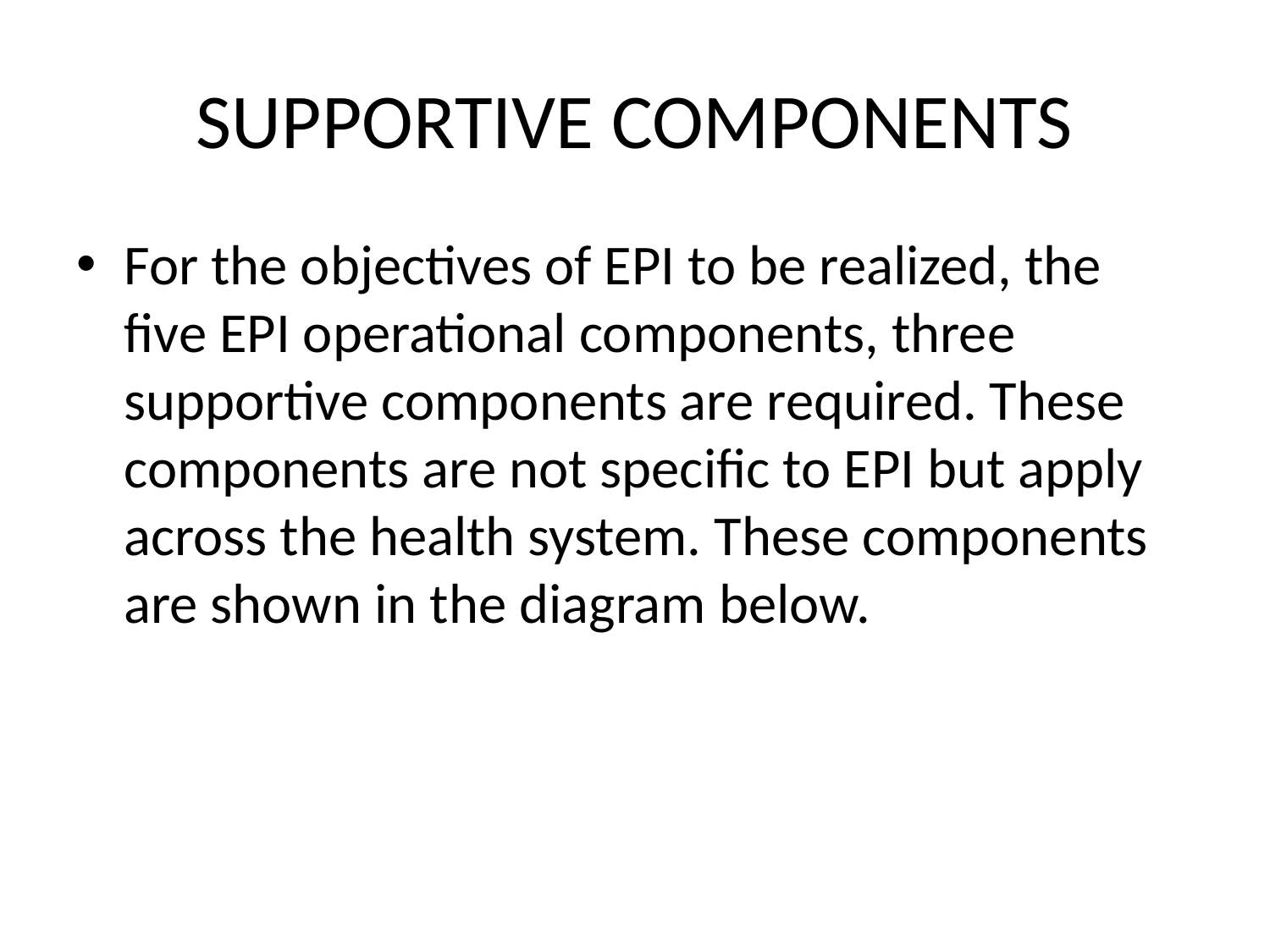

# SUPPORTIVE COMPONENTS
For the objectives of EPI to be realized, the five EPI operational components, three supportive components are required. These components are not specific to EPI but apply across the health system. These components are shown in the diagram below.